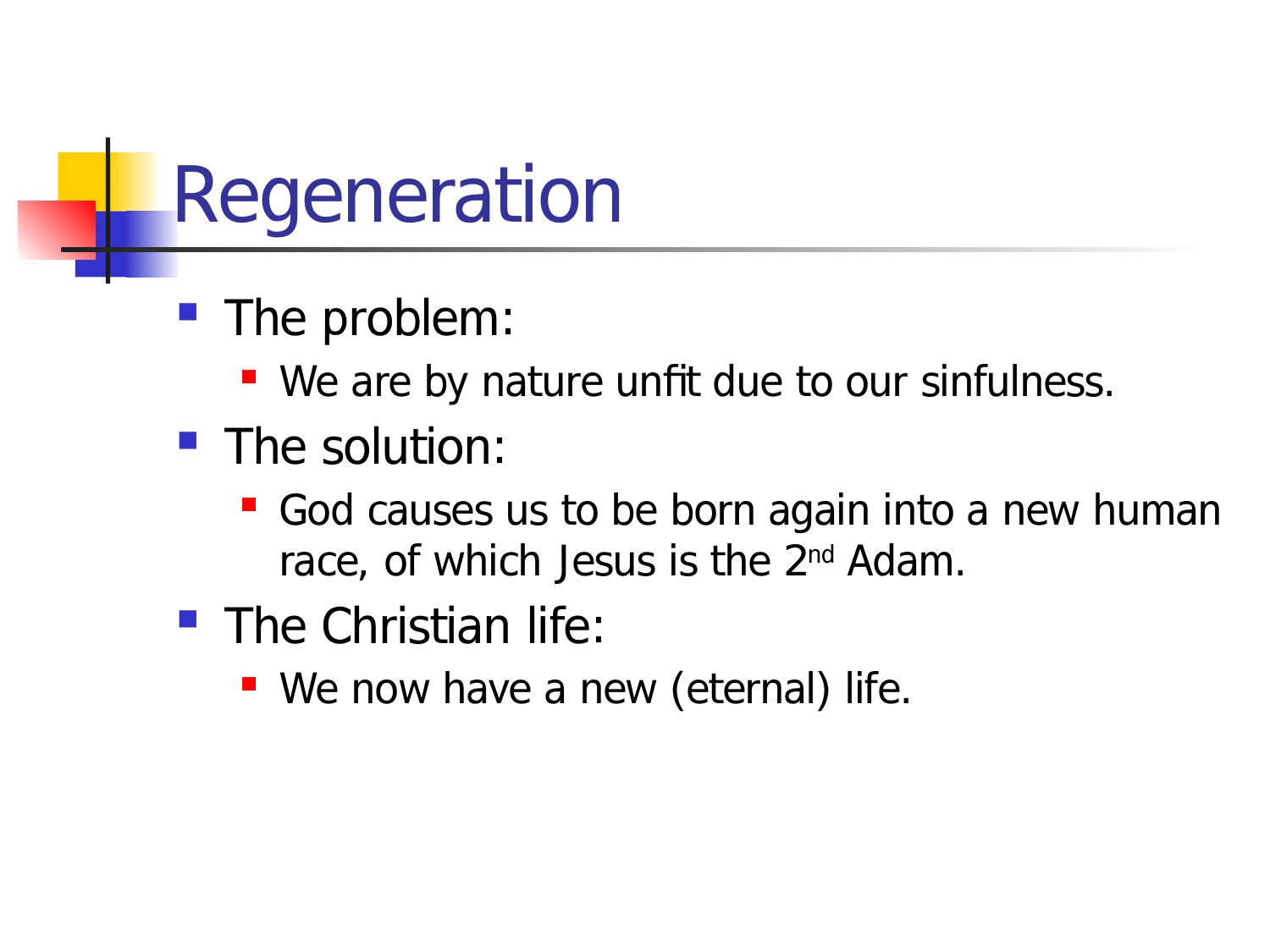

# Regeneration
The problem:
We are by nature unfit due to our sinfulness.
The solution:
God causes us to be born again into a new human race, of which Jesus is the 2nd Adam.
The Christian life:
We now have a new (eternal) life.